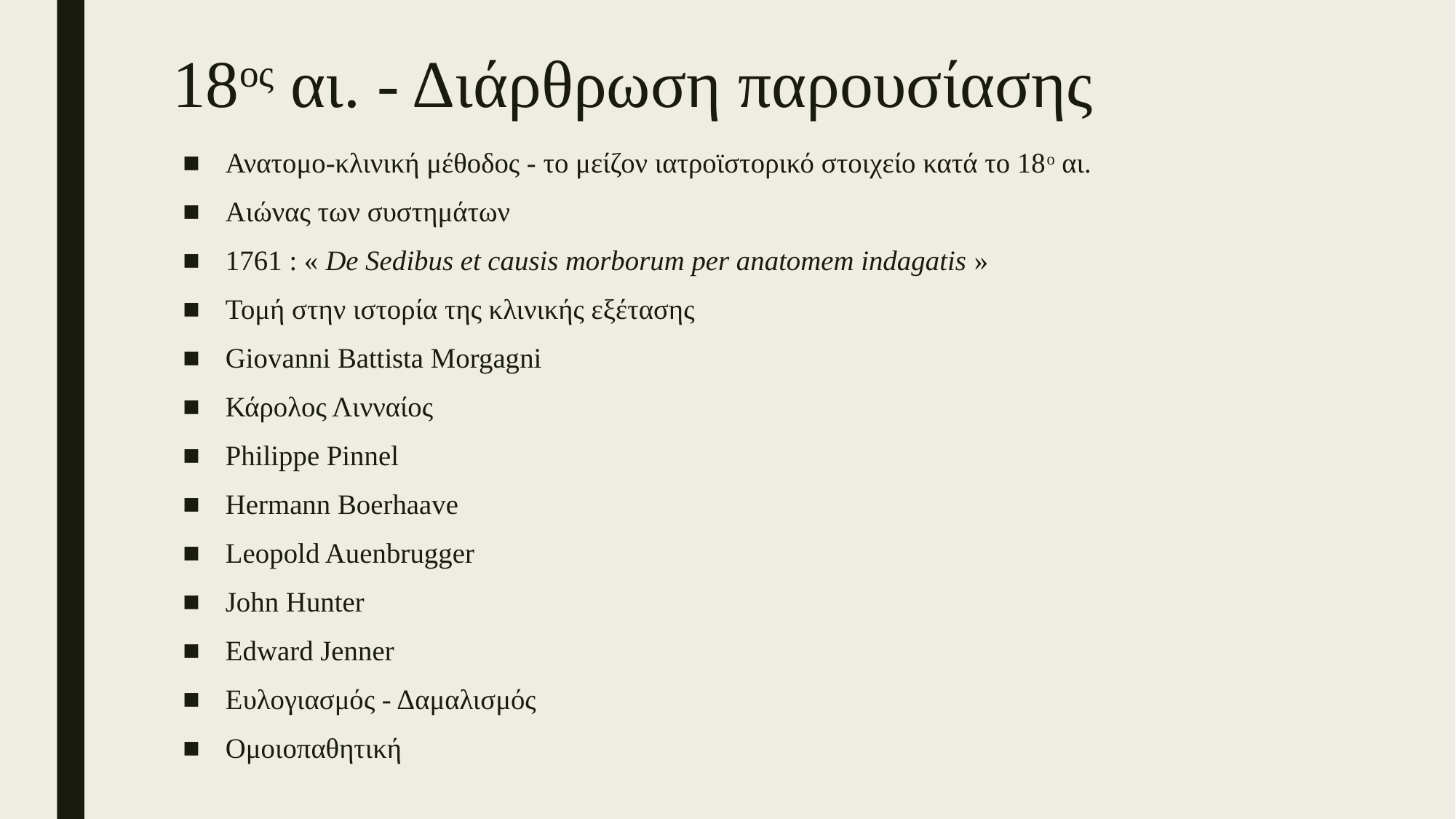

# 18ος αι. - Διάρθρωση παρουσίασης
Ανατομο-κλινική μέθοδος - το μείζον ιατροϊστορικό στοιχείο κατά το 18ο αι.
Αιώνας των συστημάτων
1761 : « De Sedibus et causis morborum per anatomem indagatis »
Τομή στην ιστορία της κλινικής εξέτασης
Giovanni Battista Morgagni
Κάρολος Λινναίος
Philippe Pinnel
Hermann Boerhaave
Leopold Auenbrugger
John Hunter
Edward Jenner
Eυλογιασμός - Δαμαλισμός
Ομοιοπαθητική